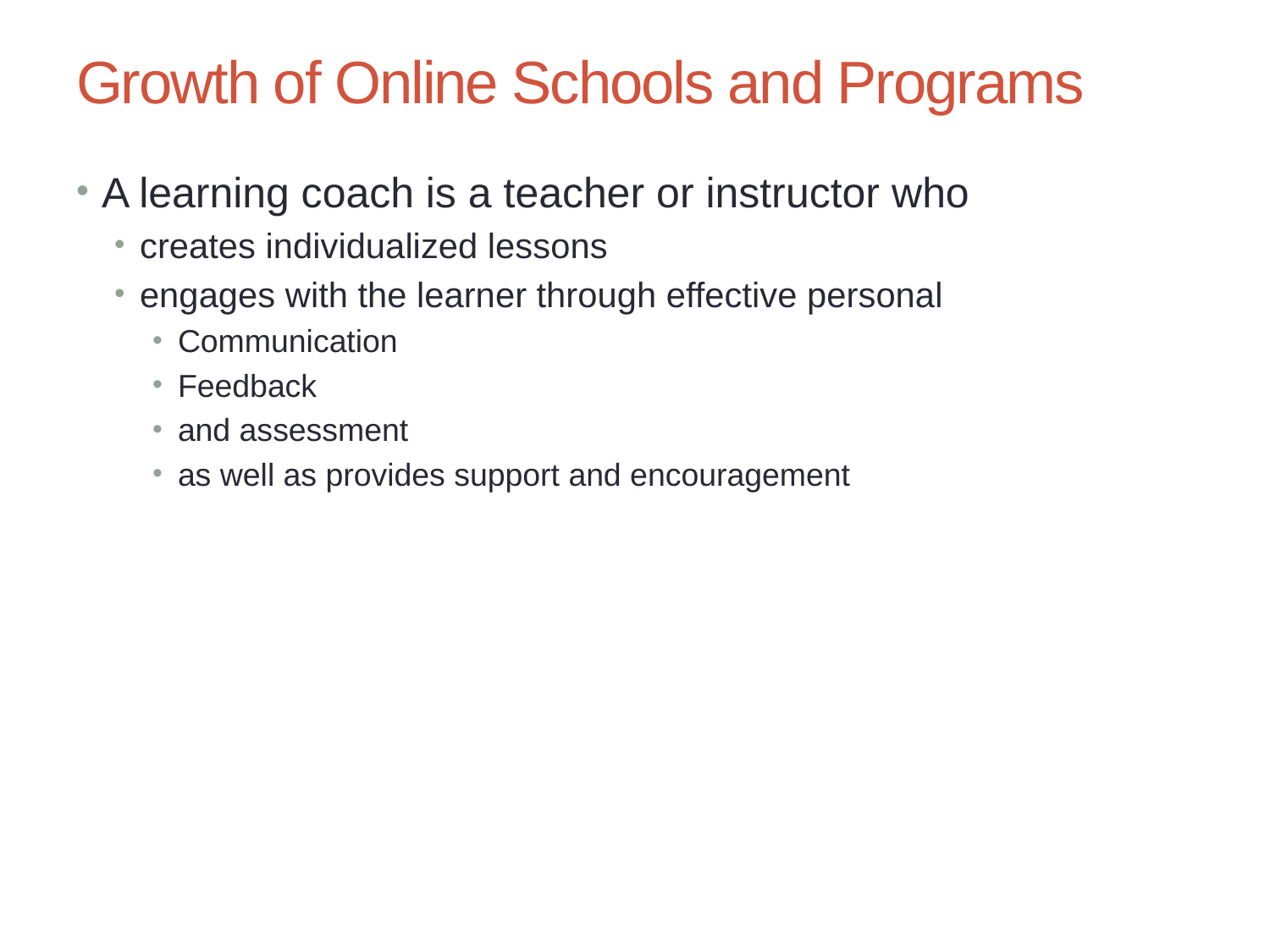

Chapter 6: The Changing Face of Education – Teaching Online
15
# Growth of Online Schools and Programs
A learning coach is a teacher or instructor who
creates individualized lessons
engages with the learner through effective personal
Communication
Feedback
and assessment
as well as provides support and encouragement